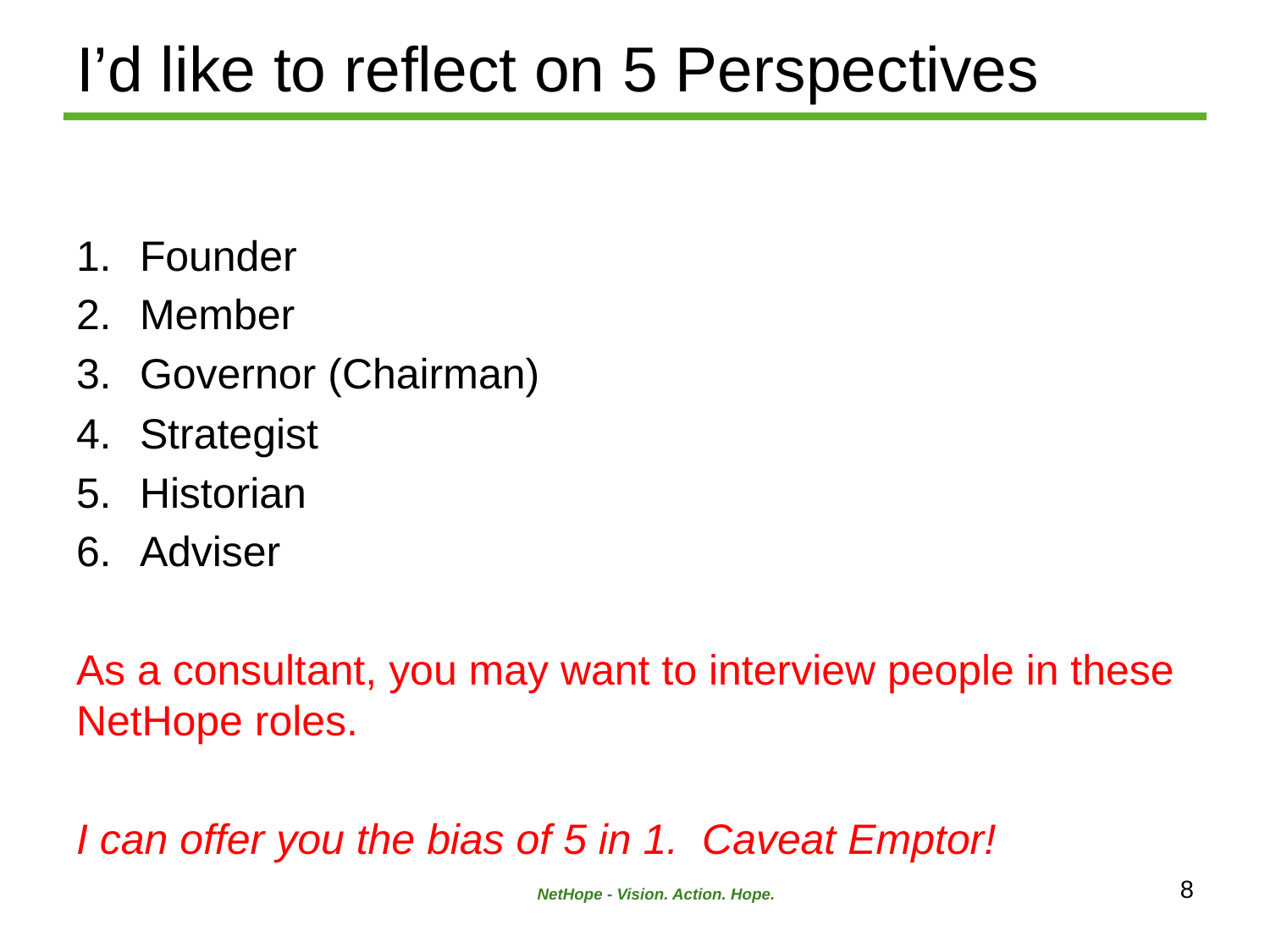

# I’d like to reflect on 5 Perspectives
Founder
Member
Governor (Chairman)
Strategist
Historian
Adviser

As a consultant, you may want to interview people in these NetHope roles.

I can offer you the bias of 5 in 1.  Caveat Emptor!
8